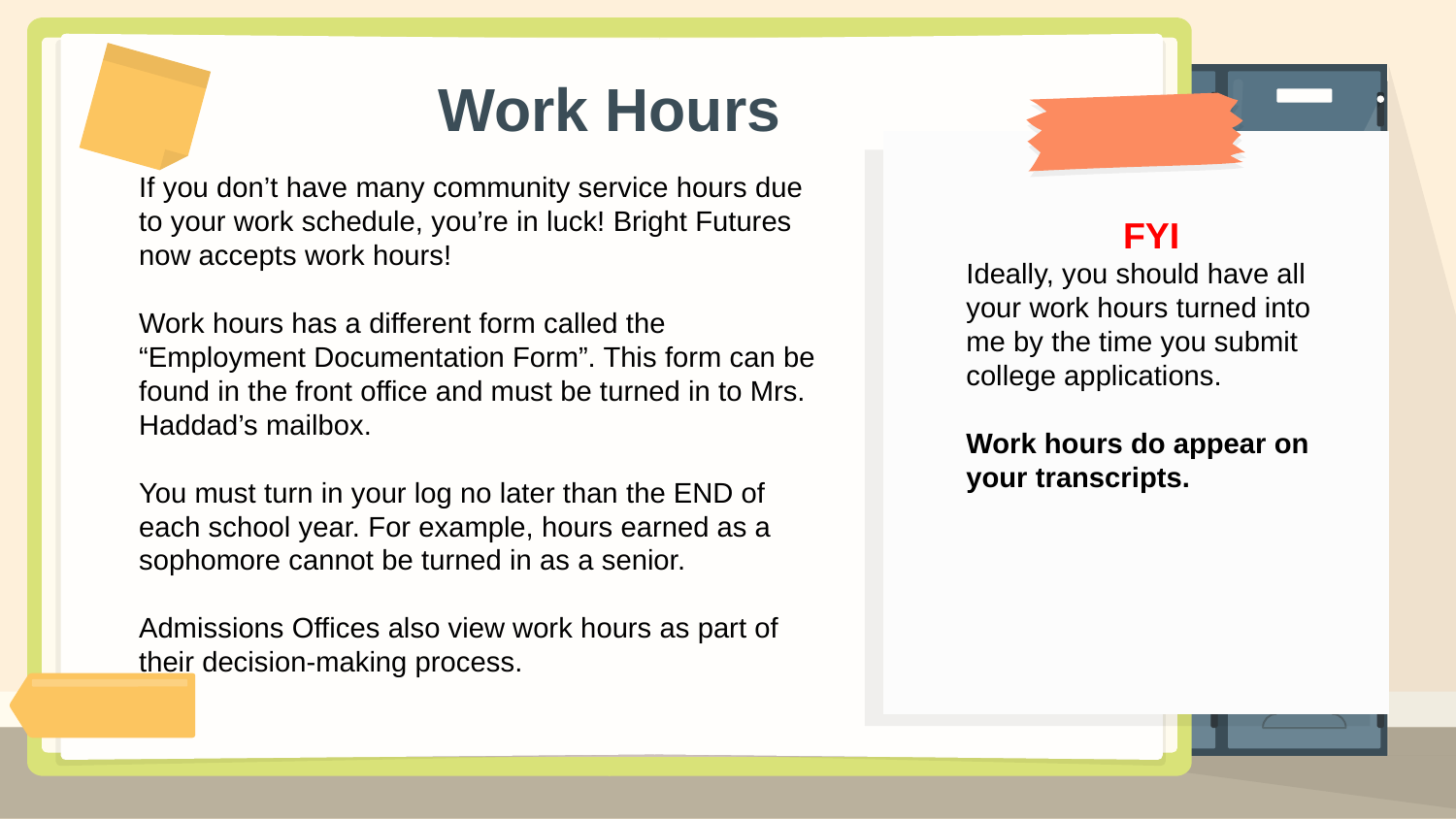

# Work Hours
If you don’t have many community service hours due to your work schedule, you’re in luck! Bright Futures now accepts work hours!

Work hours has a different form called the “Employment Documentation Form”. This form can be found in the front office and must be turned in to Mrs. Haddad’s mailbox.

You must turn in your log no later than the END of each school year. For example, hours earned as a sophomore cannot be turned in as a senior.

Admissions Offices also view work hours as part of their decision-making process.
FYI
Ideally, you should have all your work hours turned into me by the time you submit college applications.

Work hours do appear on your transcripts.